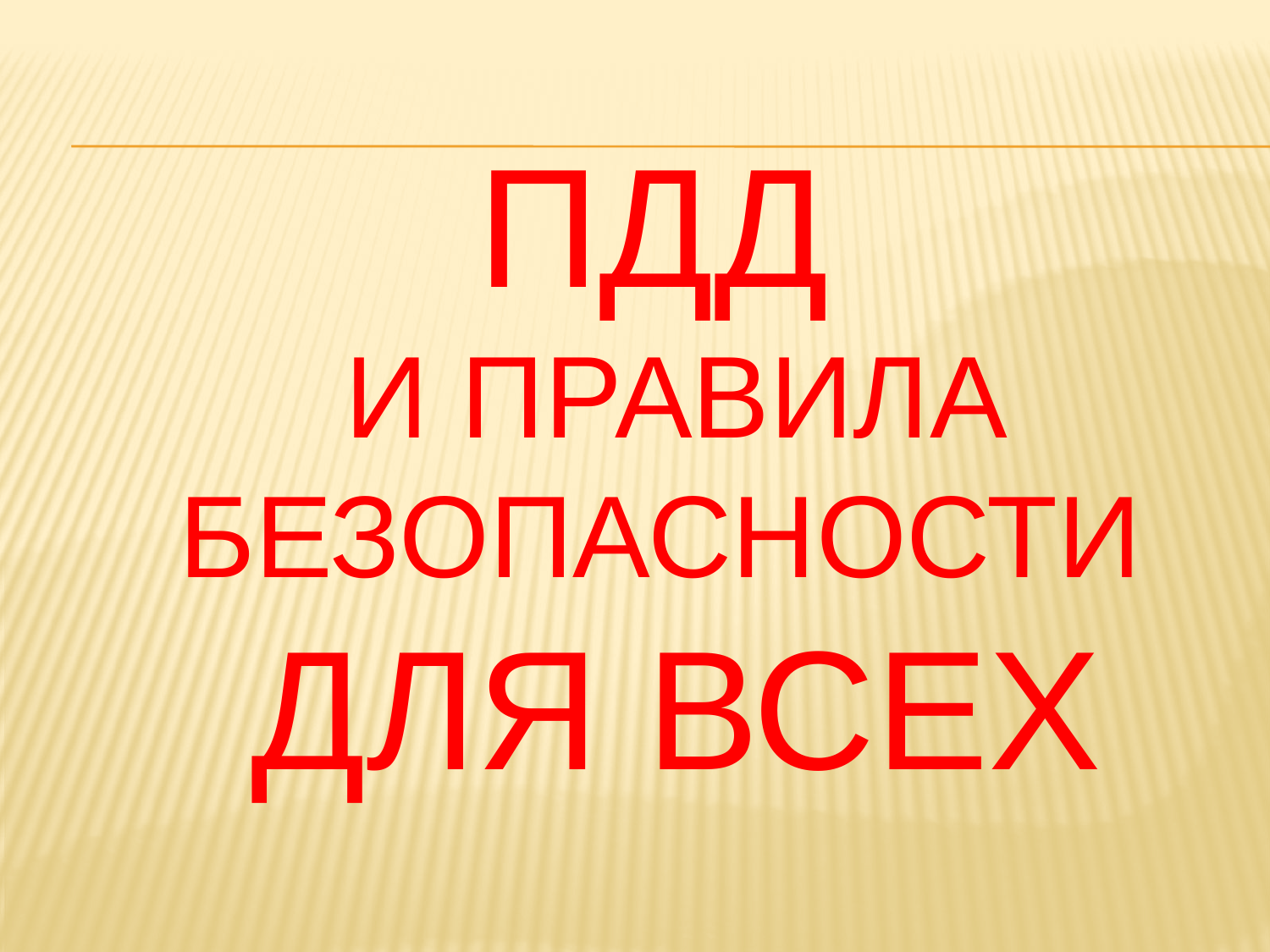

# ПДД и правила безопасности для всех